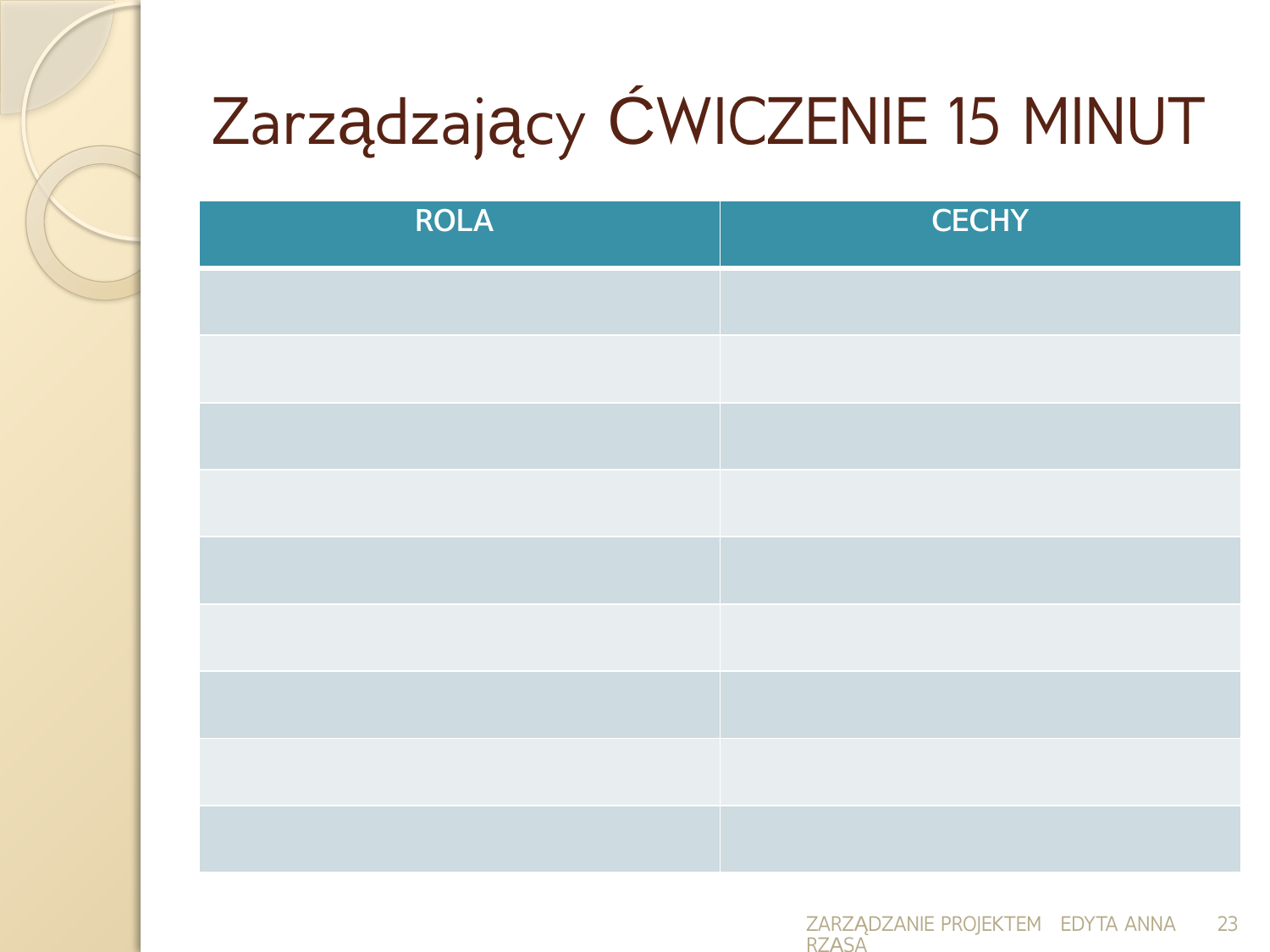

# Zarządzający ĆWICZENIE 15 MINUT
| ROLA | CECHY |
| --- | --- |
|  |  |
|  |  |
|  |  |
|  |  |
|  |  |
|  |  |
|  |  |
|  |  |
|  |  |
ZARZĄDZANIE PROJEKTEM   EDYTA ANNA RZĄSA
23